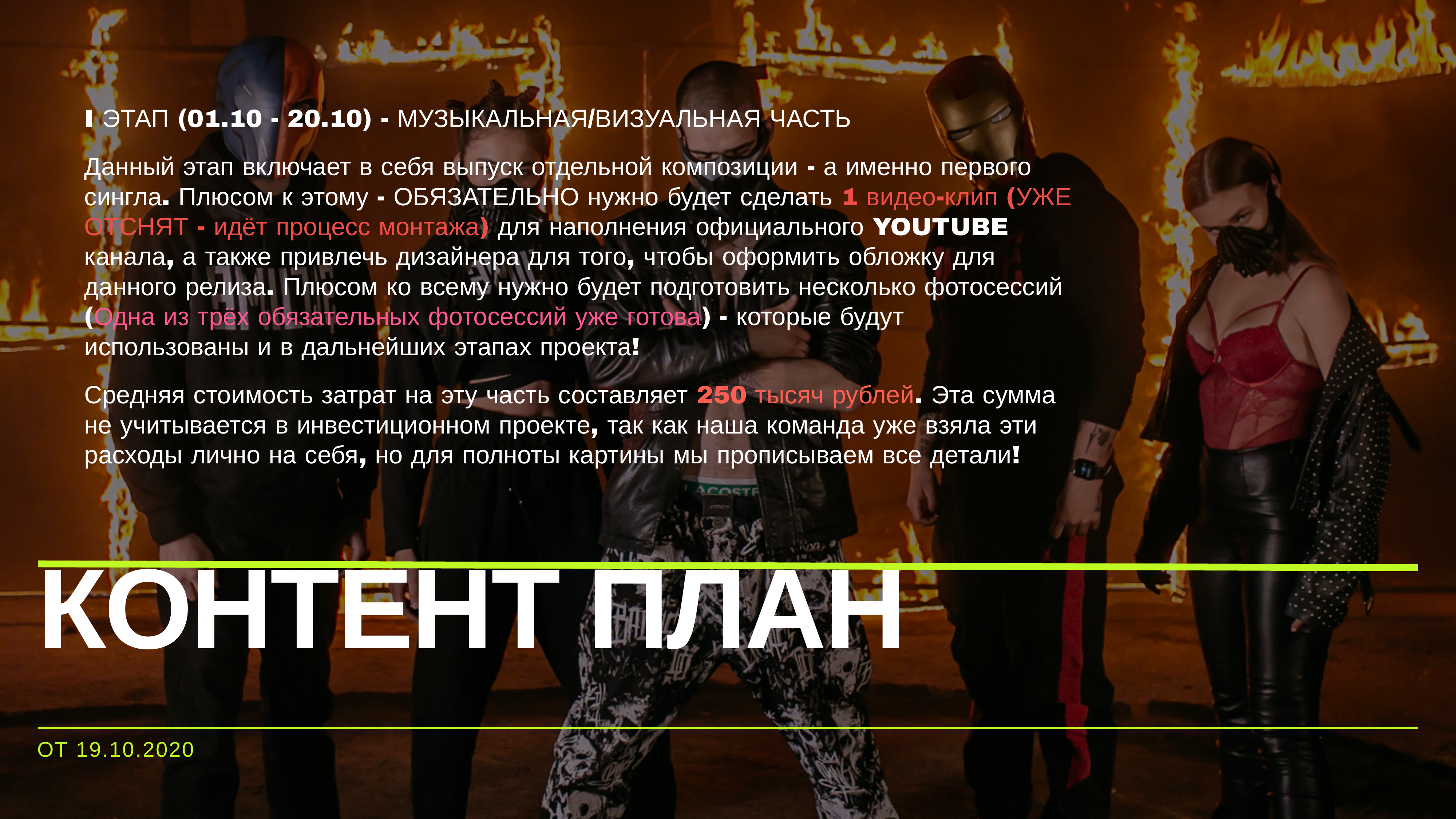

I ЭТАП (01.10 - 20.10) - МУЗЫКАЛЬНАЯ/ВИЗУАЛЬНАЯ ЧАСТЬ
Данный этап включает в себя выпуск отдельной композиции - а именно первого сингла. Плюсом к этому - ОБЯЗАТЕЛЬНО нужно будет сделать 1 видео-клип (УЖЕ ОТСНЯТ - идёт процесс монтажа) для наполнения официального YOUTUBE канала, а также привлечь дизайнера для того, чтобы оформить обложку для данного релиза. Плюсом ко всему нужно будет подготовить несколько фотосессий (Одна из трёх обязательных фотосессий уже готова) - которые будут использованы и в дальнейших этапах проекта!
Средняя стоимость затрат на эту часть составляет 250 тысяч рублей. Эта сумма не учитывается в инвестиционном проекте, так как наша команда уже взяла эти расходы лично на себя, но для полноты картины мы прописываем все детали!
# КОНТЕНТ ПЛАН
от 19.10.2020